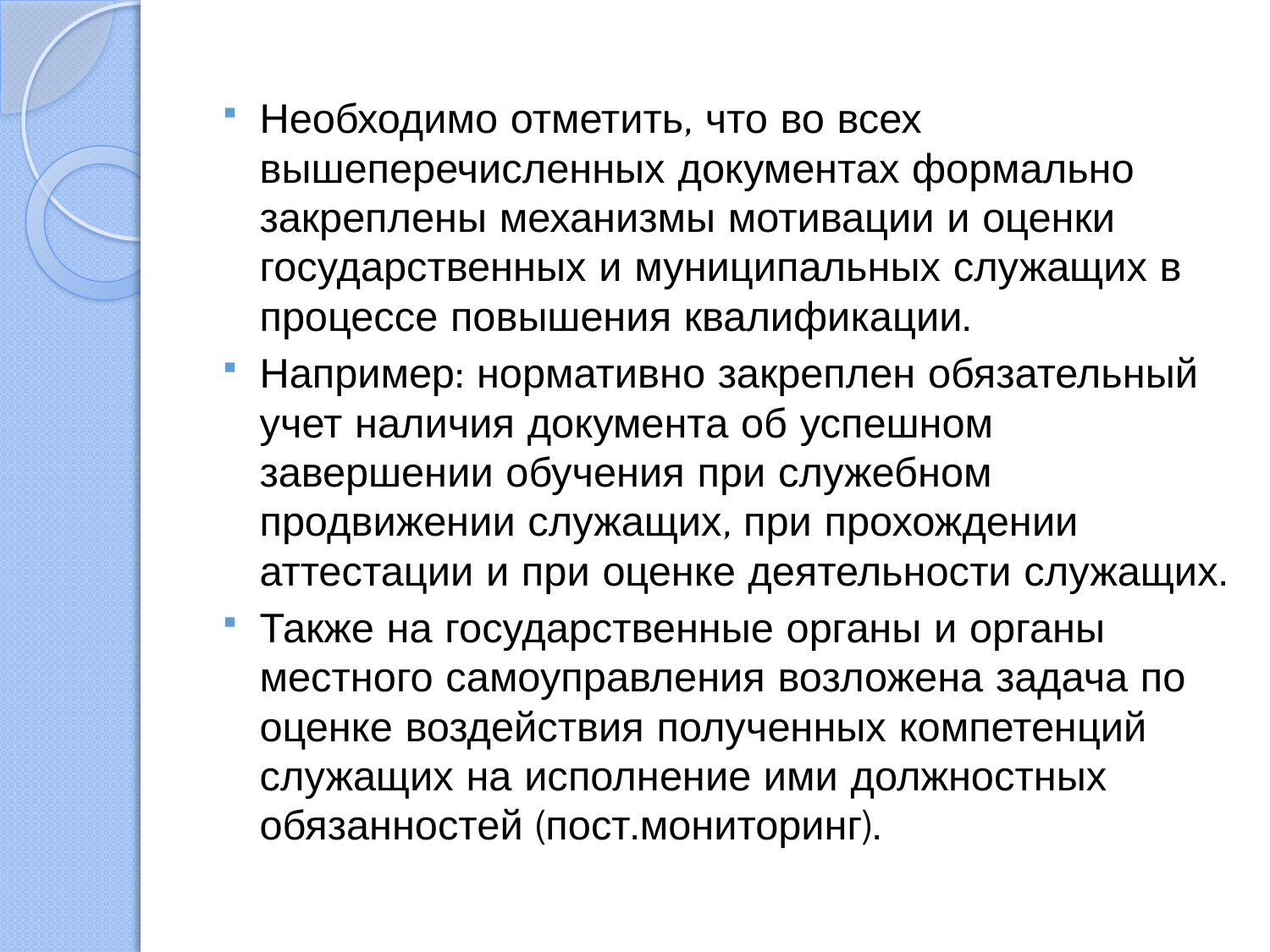

Необходимо отметить, что во всех вышеперечисленных документах формально закреплены механизмы мотивации и оценки  государственных и муниципальных служащих в процессе повышения квалификации.
Например: нормативно закреплен обязательный учет наличия документа об успешном завершении обучения при служебном продвижении служащих, при прохождении аттестации и при оценке деятельности служащих.
Также на государственные органы и органы местного самоуправления возложена задача по оценке воздействия полученных компетенций служащих на исполнение ими должностных обязанностей (пост.мониторинг).